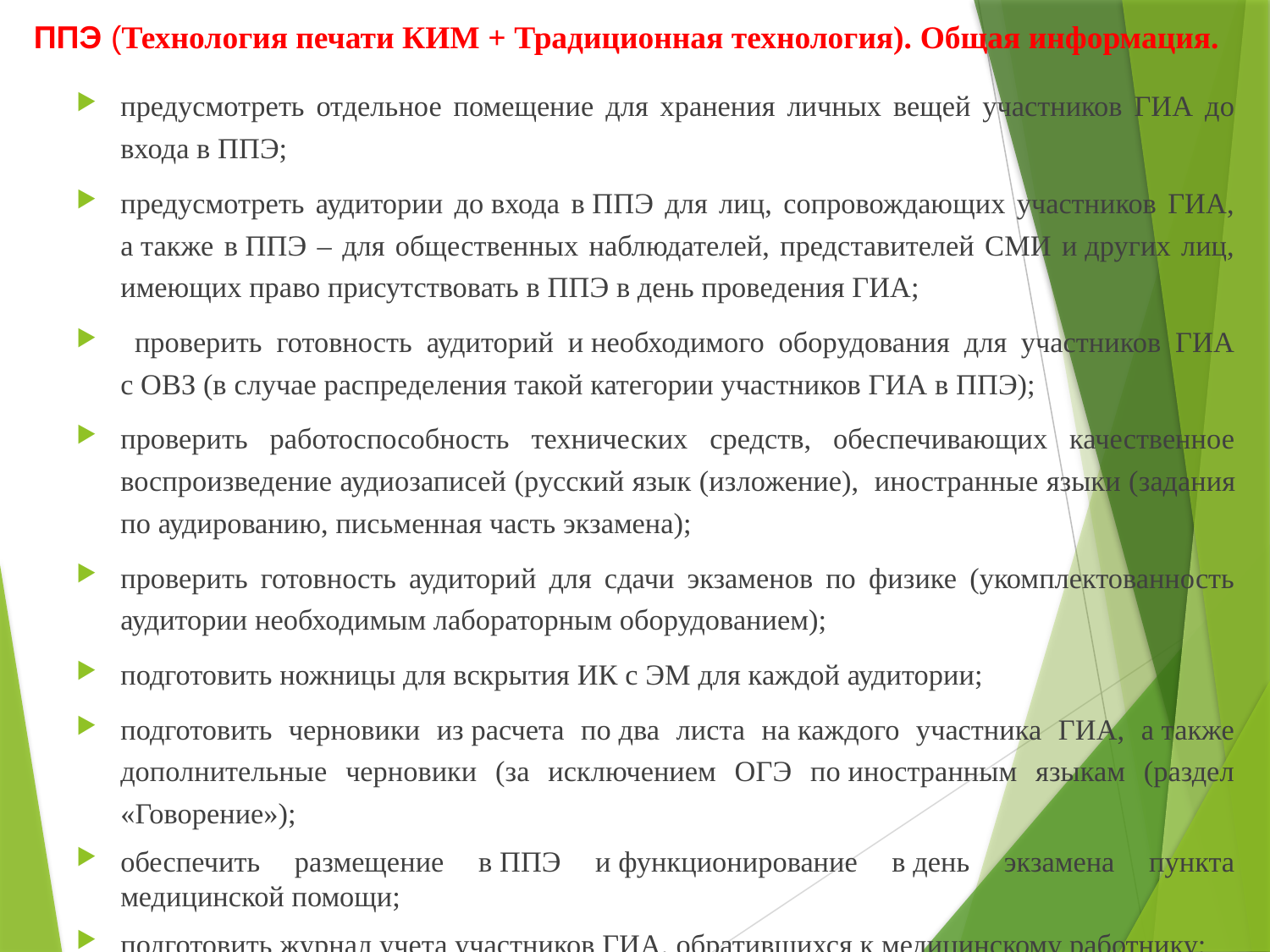

ППЭ (Технология печати КИМ + Традиционная технология). Общая информация.
предусмотреть отдельное помещение для хранения личных вещей участников ГИА до входа в ППЭ;
предусмотреть аудитории до входа в ППЭ для лиц, сопровождающих участников ГИА, а также в ППЭ – для общественных наблюдателей, представителей СМИ и других лиц, имеющих право присутствовать в ППЭ в день проведения ГИА;
 проверить готовность аудиторий и необходимого оборудования для участников ГИА с ОВЗ (в случае распределения такой категории участников ГИА в ППЭ);
проверить работоспособность технических средств, обеспечивающих качественное воспроизведение аудиозаписей (русский язык (изложение),  иностранные языки (задания по аудированию, письменная часть экзамена);
проверить готовность аудиторий для сдачи экзаменов по физике (укомплектованность аудитории необходимым лабораторным оборудованием);
подготовить ножницы для вскрытия ИК с ЭМ для каждой аудитории;
подготовить черновики из расчета по два листа на каждого участника ГИА, а также дополнительные черновики (за исключением ОГЭ по иностранным языкам (раздел «Говорение»);
обеспечить размещение в ППЭ и функционирование в день экзамена пункта медицинской помощи;
подготовить журнал учета участников ГИА, обратившихся к медицинскому работнику;